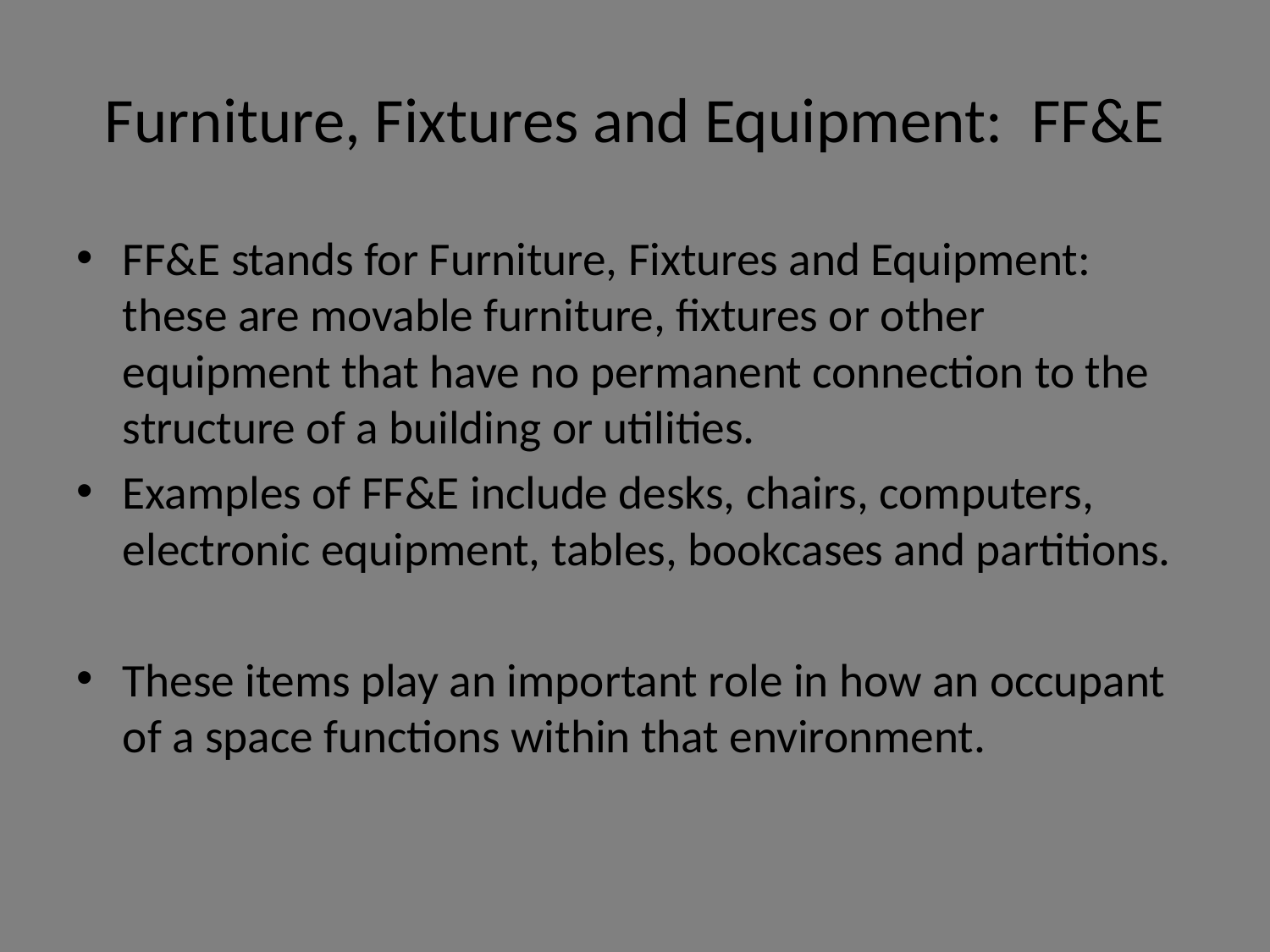

# Furniture, Fixtures and Equipment:  FF&E
FF&E stands for Furniture, Fixtures and Equipment: these are movable furniture, fixtures or other equipment that have no permanent connection to the structure of a building or utilities.
Examples of FF&E include desks, chairs, computers, electronic equipment, tables, bookcases and partitions.

These items play an important role in how an occupant of a space functions within that environment.